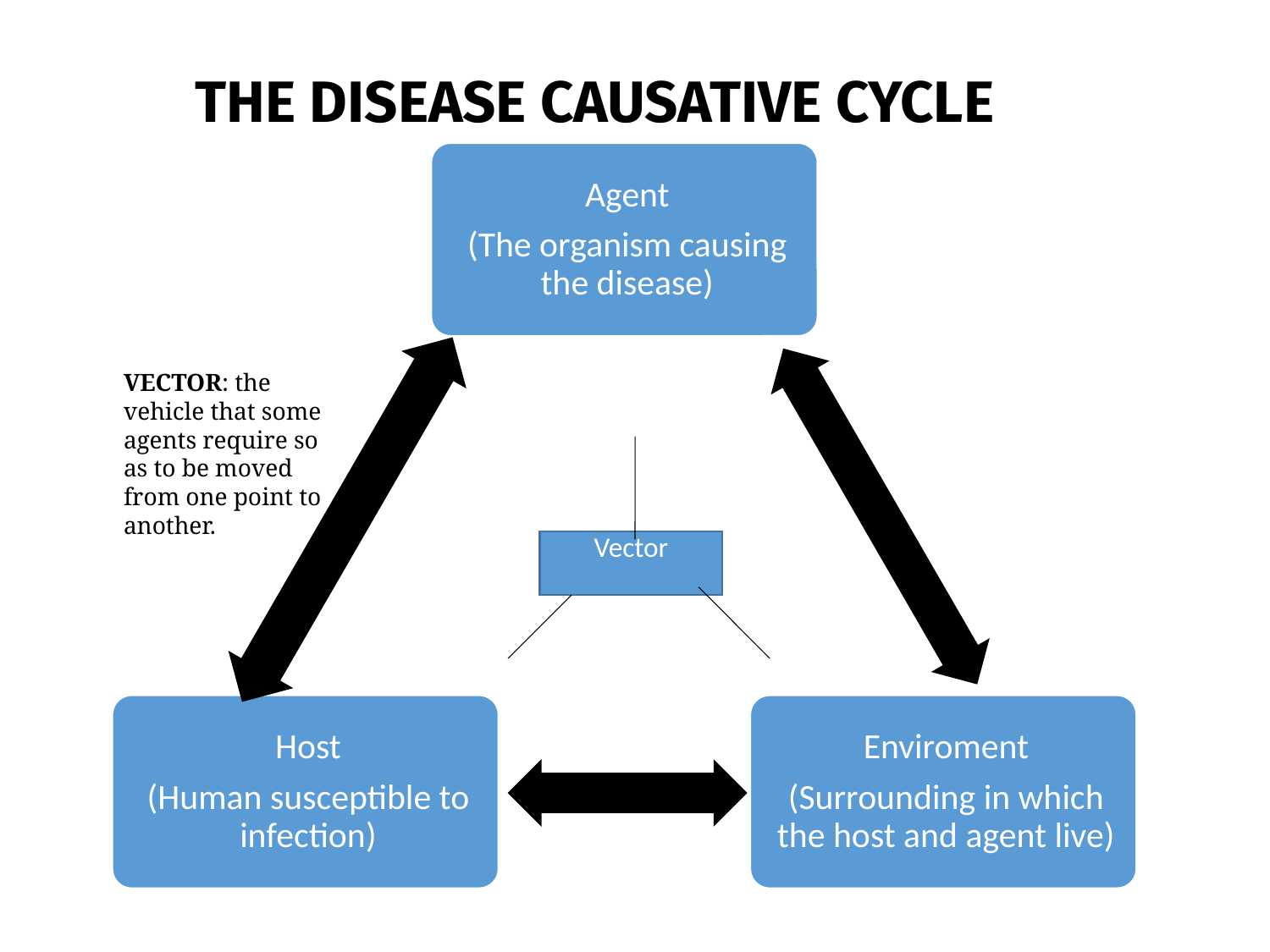

# THE DISEASE CAUSATIVE CYCLE
Agent
(The organism causing the disease)

Enviroment
(Surrounding in which the host and agent live)

Host
(Human susceptible to infection)

VECTOR: the vehicle that some agents require so as to be moved from one point to another.
Vector